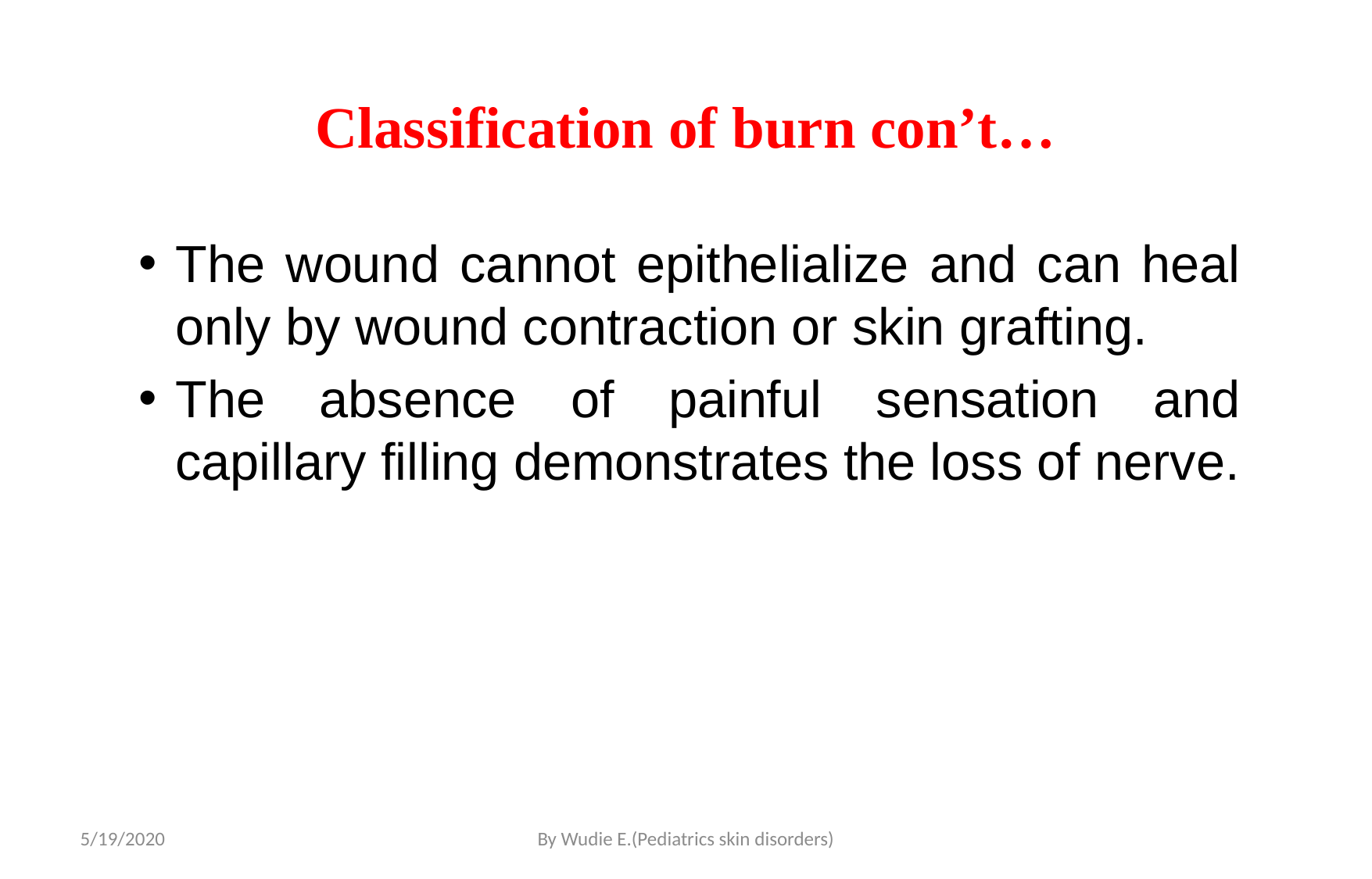

# Classification of burn con’t…
The wound cannot epithelialize and can heal only by wound contraction or skin grafting.
The absence of painful sensation and capillary filling demonstrates the loss of nerve.

5/19/2020
By Wudie E.(Pediatrics skin disorders)